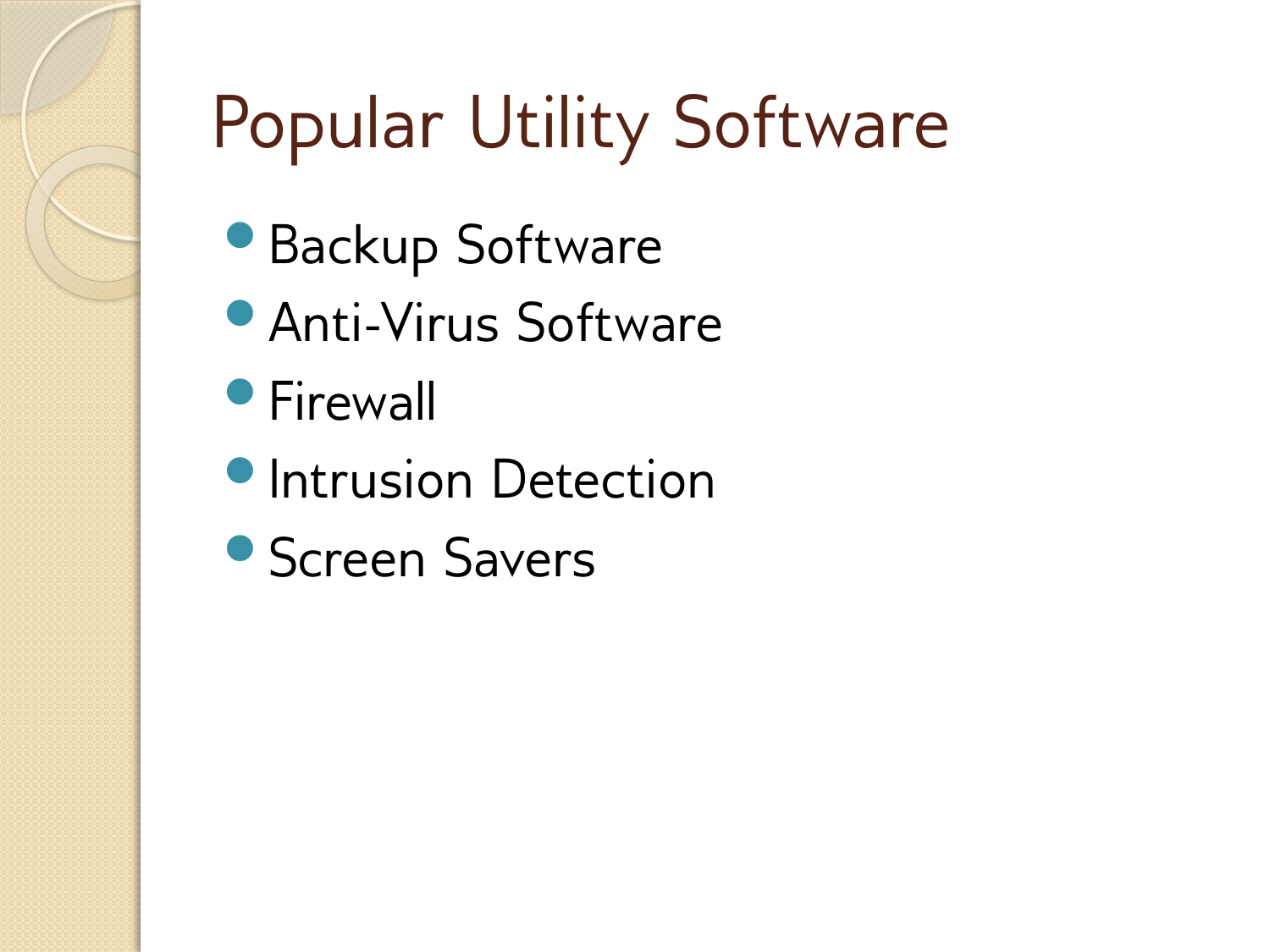

# Popular Utility Software
Backup Software
Anti-Virus Software
Firewall
Intrusion Detection
Screen Savers